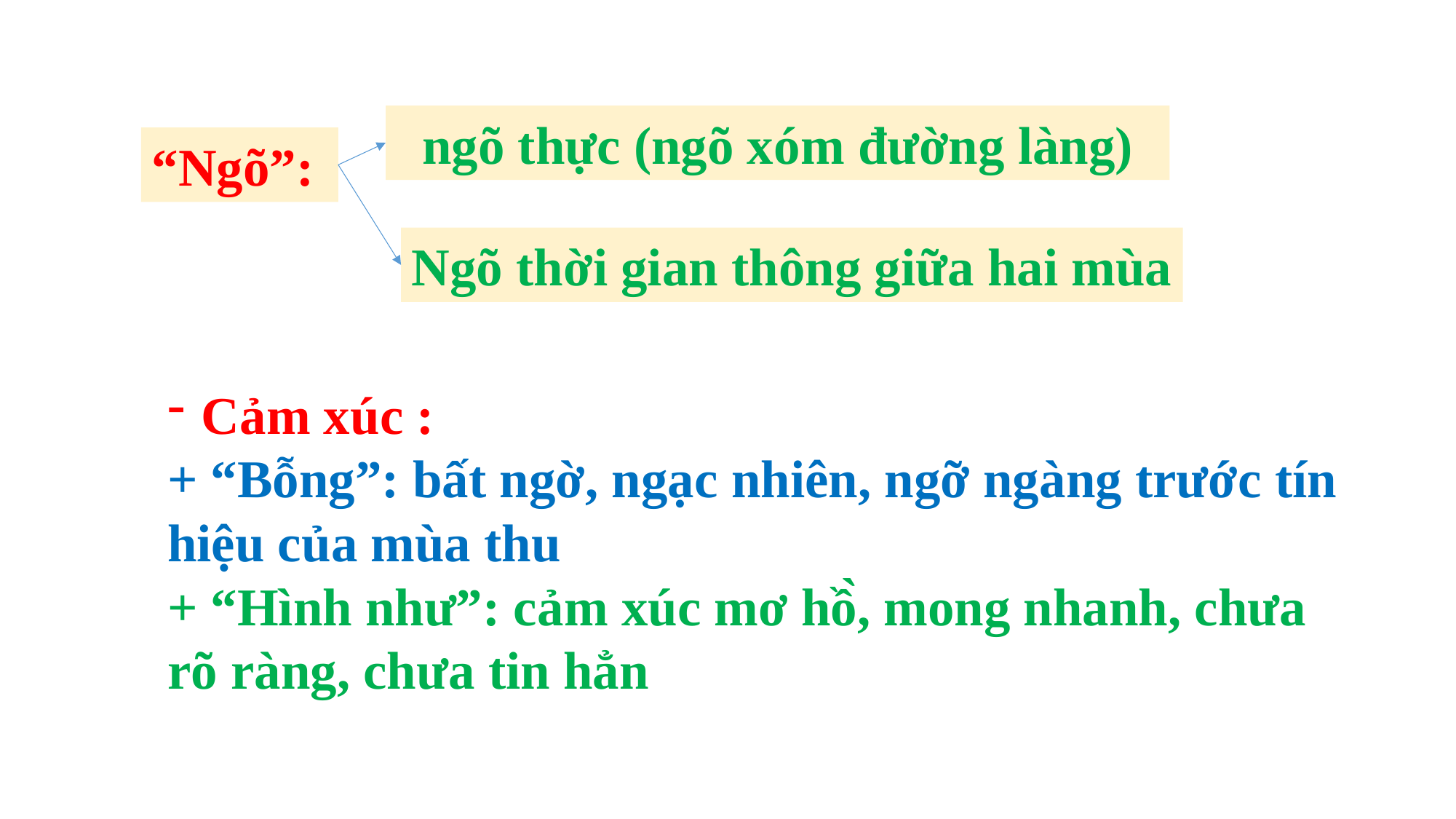

ngõ thực (ngõ xóm đường làng)
“Ngõ”:
Ngõ thời gian thông giữa hai mùa

Cảm xúc :
+ “Bỗng”: bất ngờ, ngạc nhiên, ngỡ ngàng trước tín hiệu của mùa thu
+ “Hình như”: cảm xúc mơ hồ̀, mong nhanh, chưa rõ ràng, chưa tin hẳn